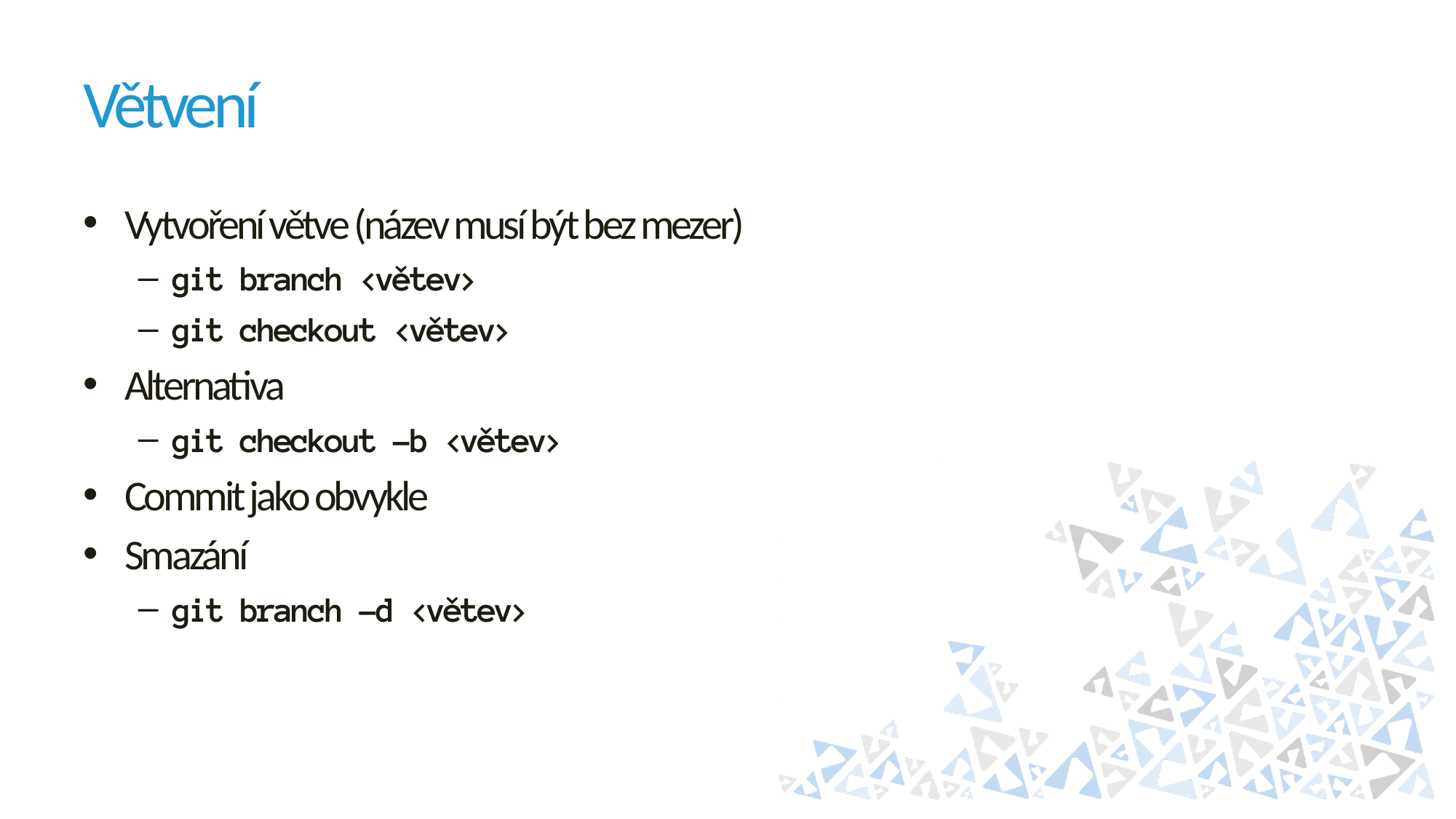

# Větvení
Vytvoření větve (název musí být bez mezer)
git branch <větev>
git checkout <větev>
Alternativa
git checkout -b <větev>
Commit jako obvykle
Smazání
git branch –d <větev>